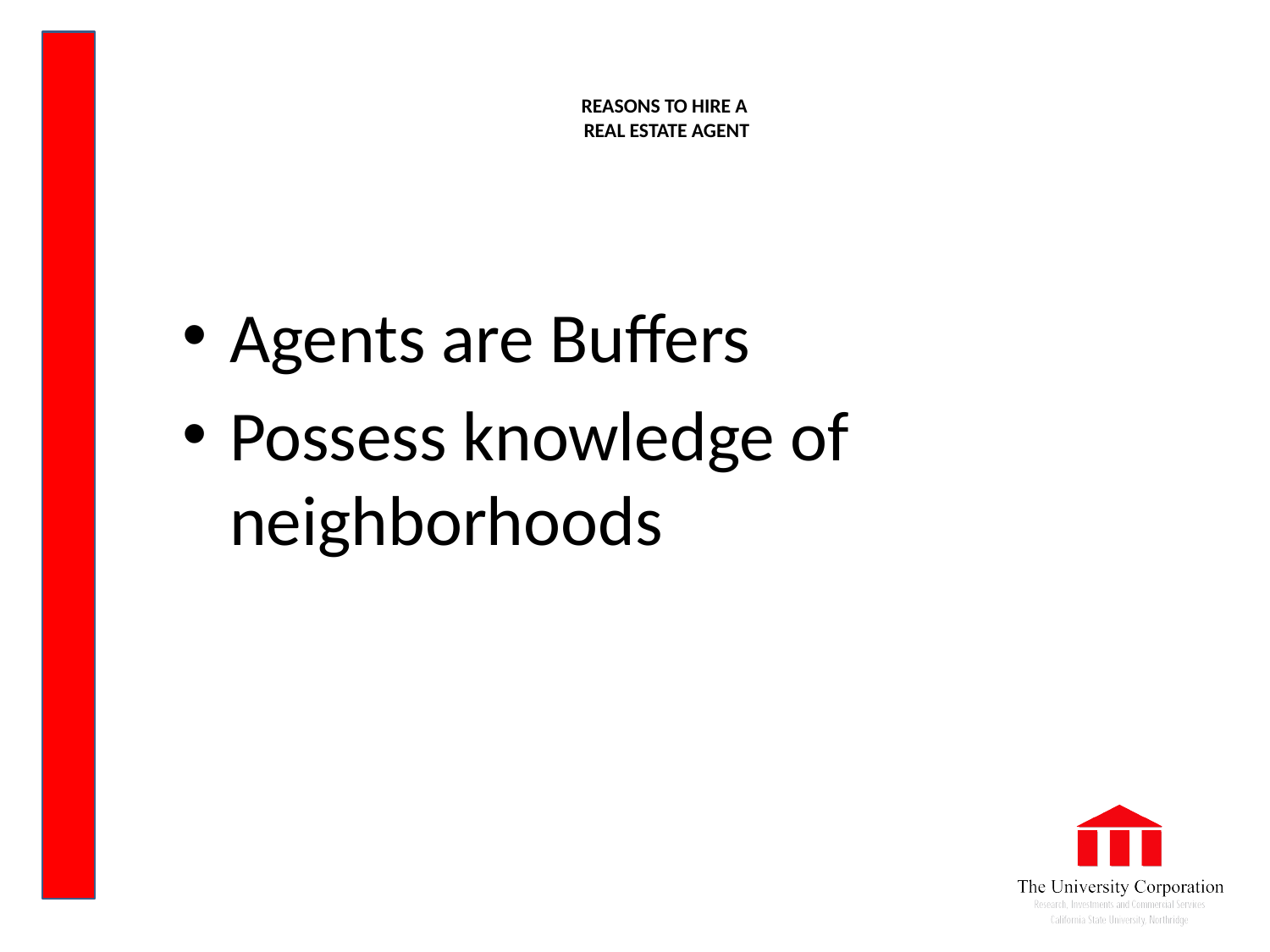

# REASONS TO HIRE A REAL ESTATE AGENT
Agents are Buffers
Possess knowledge of    neighborhoods